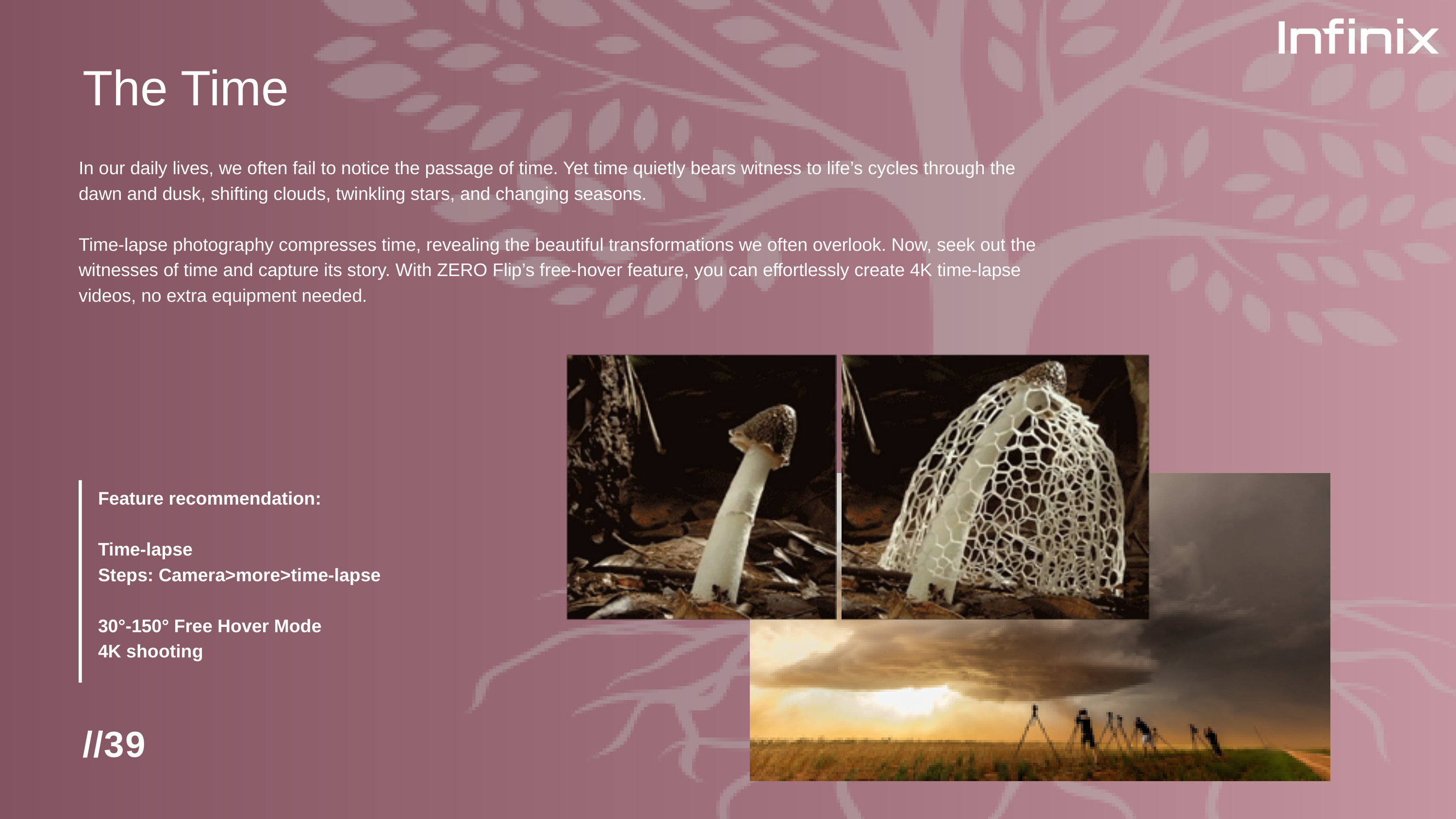

The Time
In our daily lives, we often fail to notice the passage of time. Yet time quietly bears witness to life’s cycles through the dawn and dusk, shifting clouds, twinkling stars, and changing seasons.

Time-lapse photography compresses time, revealing the beautiful transformations we often overlook. Now, seek out the witnesses of time and capture its story. With ZERO Flip’s free-hover feature, you can effortlessly create 4K time-lapse videos, no extra equipment needed.

Feature recommendation:

Time-lapse
Steps: Camera>more>time-lapse

30°-150° Free Hover Mode
4K shooting

//39